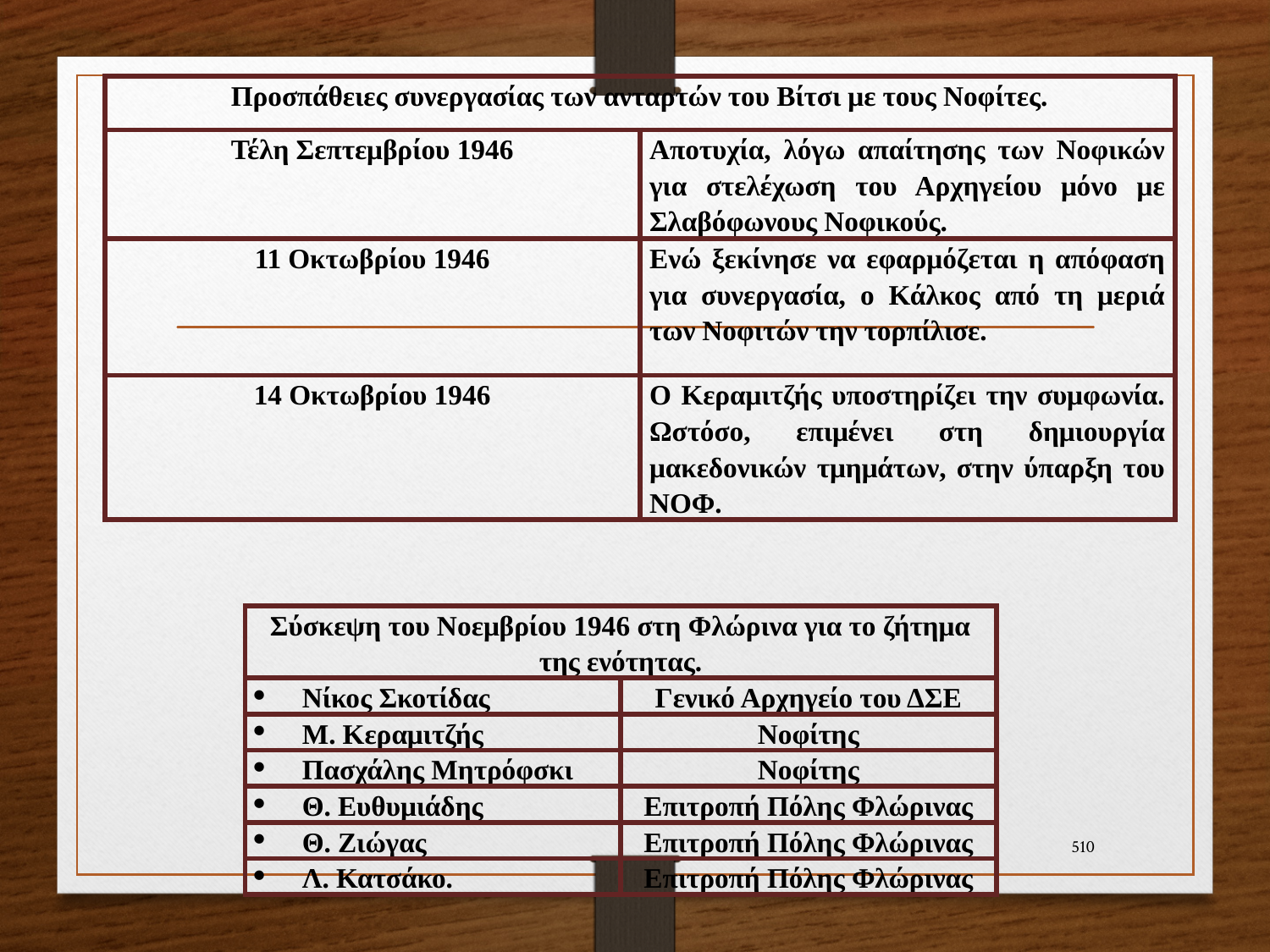

| Προσπάθειες συνεργασίας των ανταρτών του Βίτσι με τους Νοφίτες. |  |
| --- | --- |
| Τέλη Σεπτεμβρίου 1946 | Αποτυχία, λόγω απαίτησης των Νοφικών για στελέχωση του Αρχηγείου μόνο με Σλαβόφωνους Νοφικούς. |
| 11 Οκτωβρίου 1946 | Ενώ ξεκίνησε να εφαρμόζεται η απόφαση για συνεργασία, ο Κάλκος από τη μεριά των Νοφιτών την τορπίλισε. |
| 14 Οκτωβρίου 1946 | Ο Κεραμιτζής υποστηρίζει την συμφωνία. Ωστόσο, επιμένει στη δημιουργία μακεδονικών τμημάτων, στην ύπαρξη του ΝΟΦ. |
| Σύσκεψη του Νοεμβρίου 1946 στη Φλώρινα για το ζήτημα της ενότητας. |  |
| --- | --- |
| Νίκος Σκοτίδας | Γενικό Αρχηγείο του ΔΣΕ |
| Μ. Κεραμιτζής | Νοφίτης |
| Πασχάλης Μητρόφσκι | Νοφίτης |
| Θ. Ευθυμιάδης | Επιτροπή Πόλης Φλώρινας |
| Θ. Ζιώγας | Επιτροπή Πόλης Φλώρινας |
| Λ. Κατσάκο. | Επιτροπή Πόλης Φλώρινας |
510